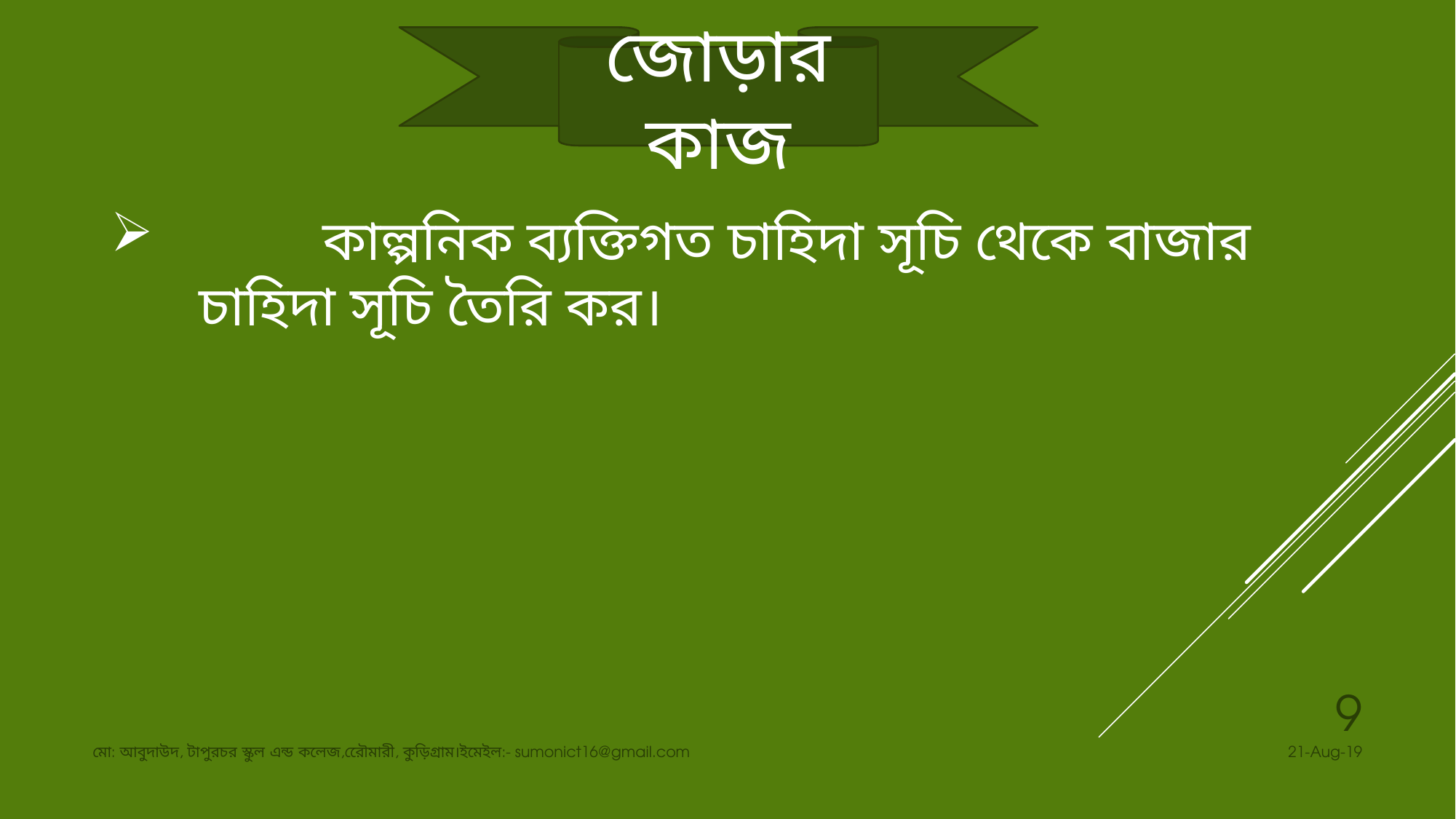

জোড়ার কাজ
	 কাল্পনিক ব্যক্তিগত চাহিদা সূচি থেকে বাজার চাহিদা সূচি তৈরি কর।
9
মো: আবুদাউদ, টাপুরচর স্কুল এন্ড কলেজ,রেৌমারী, কুড়িগ্রাম।ইমেইল:- sumonict16@gmail.com
21-Aug-19